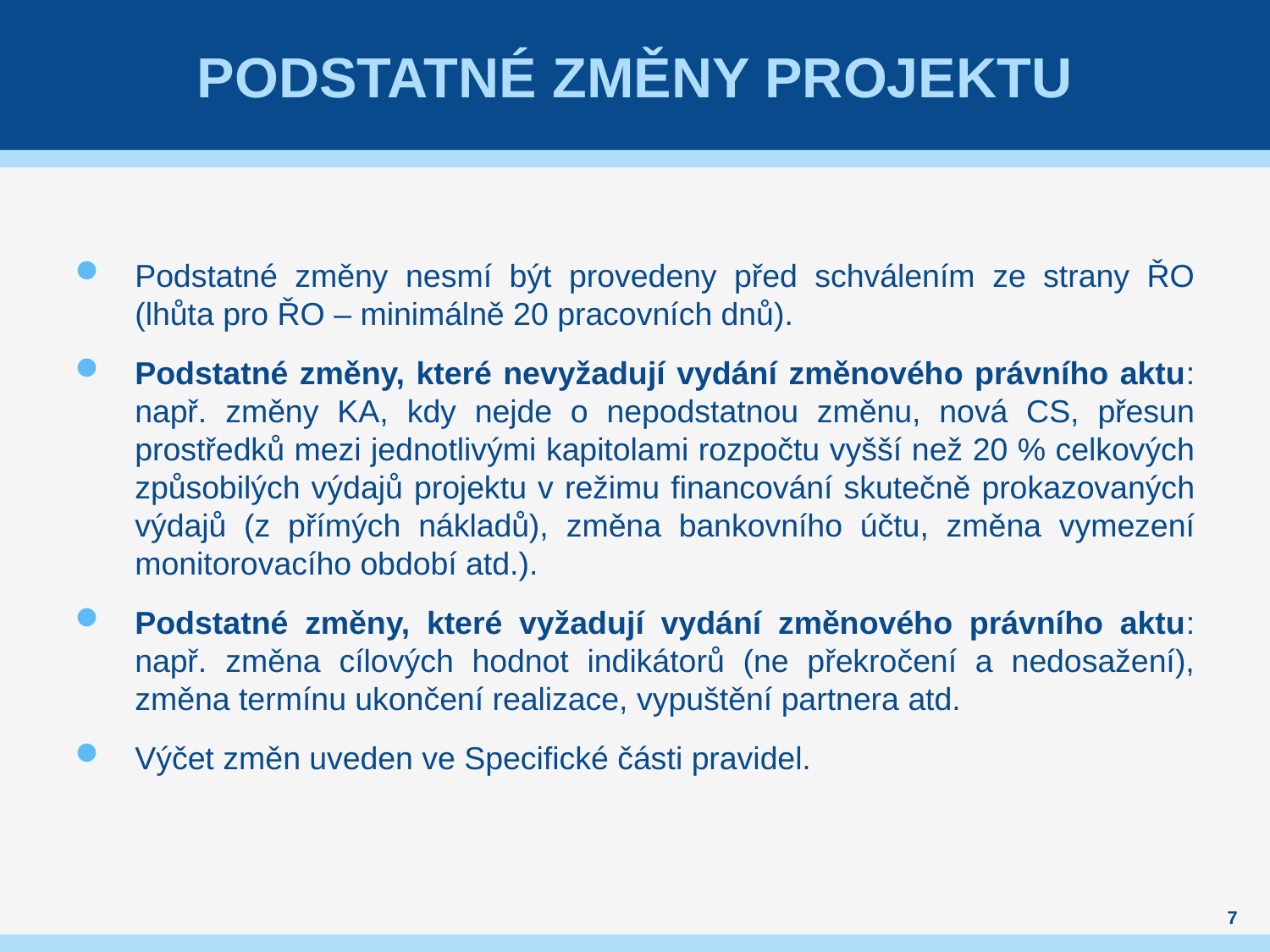

# Podstatné změny projektu

Podstatné změny nesmí být provedeny před schválením ze strany ŘO (lhůta pro ŘO – minimálně 20 pracovních dnů).
Podstatné změny, které nevyžadují vydání změnového právního aktu: např. změny KA, kdy nejde o nepodstatnou změnu, nová CS, přesun prostředků mezi jednotlivými kapitolami rozpočtu vyšší než 20 % celkových způsobilých výdajů projektu v režimu financování skutečně prokazovaných výdajů (z přímých nákladů), změna bankovního účtu, změna vymezení monitorovacího období atd.).
Podstatné změny, které vyžadují vydání změnového právního aktu: např. změna cílových hodnot indikátorů (ne překročení a nedosažení), změna termínu ukončení realizace, vypuštění partnera atd.
Výčet změn uveden ve Specifické části pravidel.
7